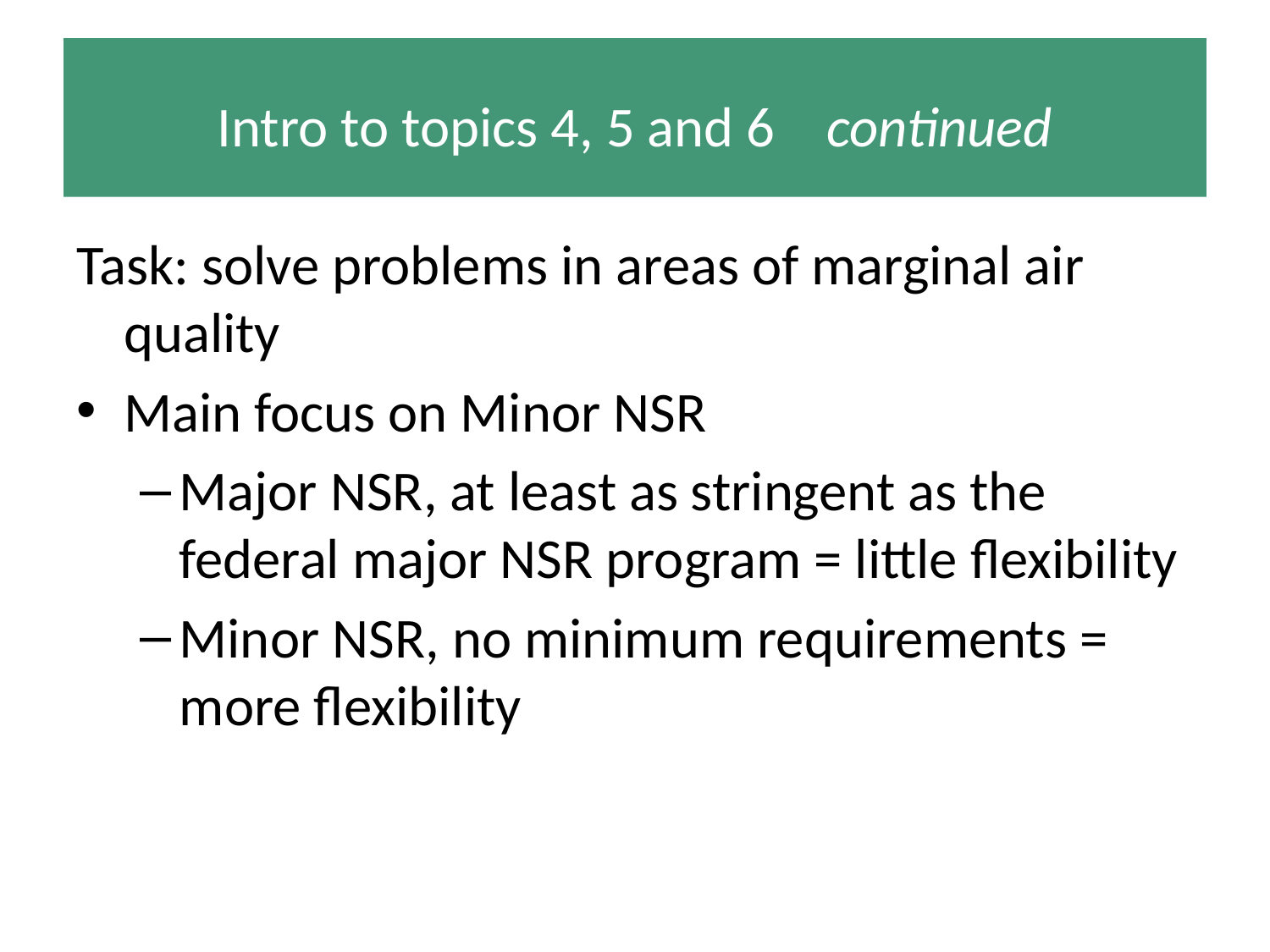

# Intro to topics 4, 5 and 6    continued
Task: solve problems in areas of marginal air quality
Main focus on Minor NSR
Major NSR, at least as stringent as the federal major NSR program = little flexibility
Minor NSR, no minimum requirements = more flexibility